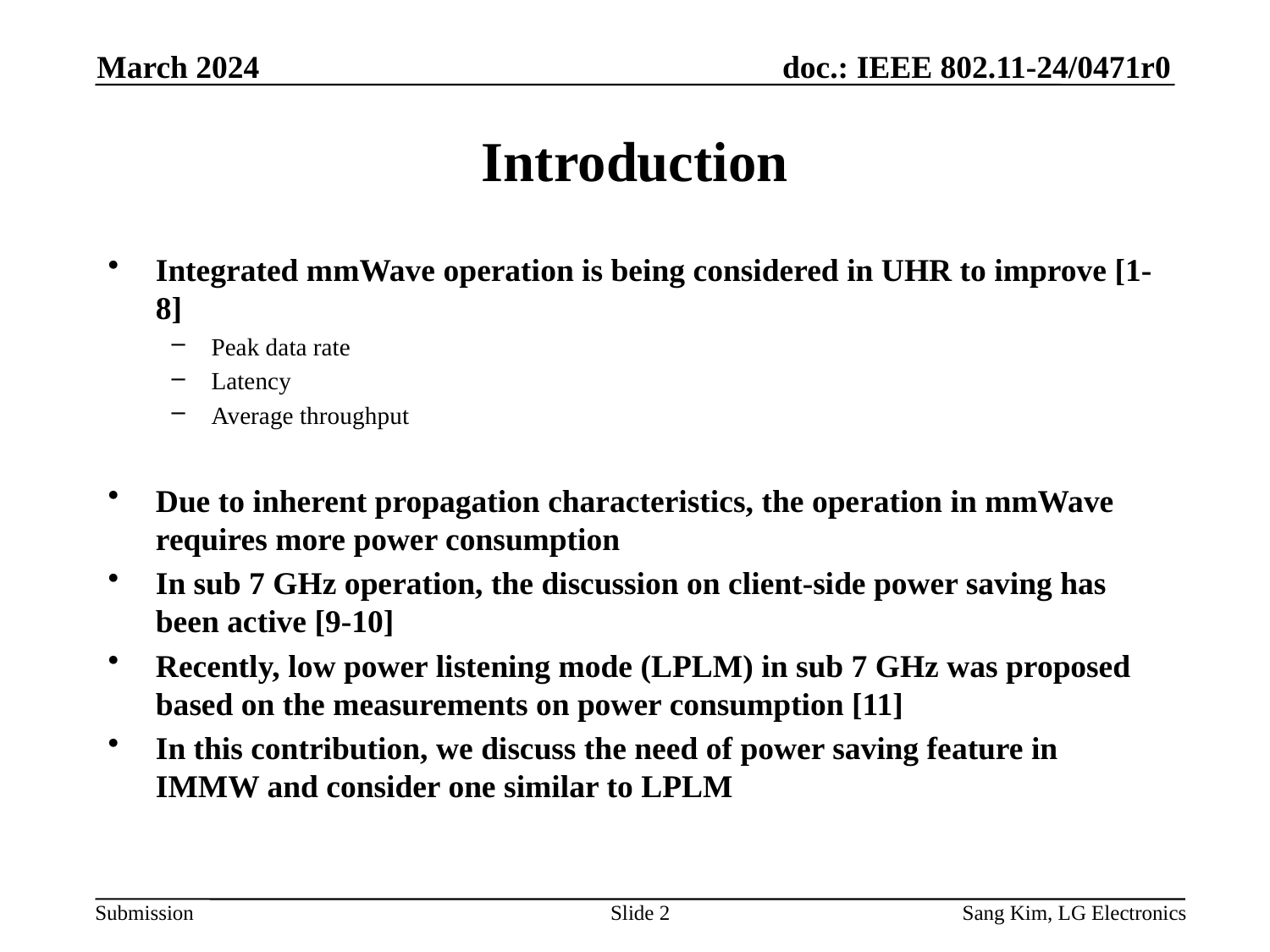

March 2024
# Introduction
Integrated mmWave operation is being considered in UHR to improve [1-8]
Peak data rate
Latency
Average throughput

Due to inherent propagation characteristics, the operation in mmWave requires more power consumption
In sub 7 GHz operation, the discussion on client-side power saving has been active [9-10]
Recently, low power listening mode (LPLM) in sub 7 GHz was proposed based on the measurements on power consumption [11]
In this contribution, we discuss the need of power saving feature in IMMW and consider one similar to LPLM
Slide 2
Sang Kim, LG Electronics